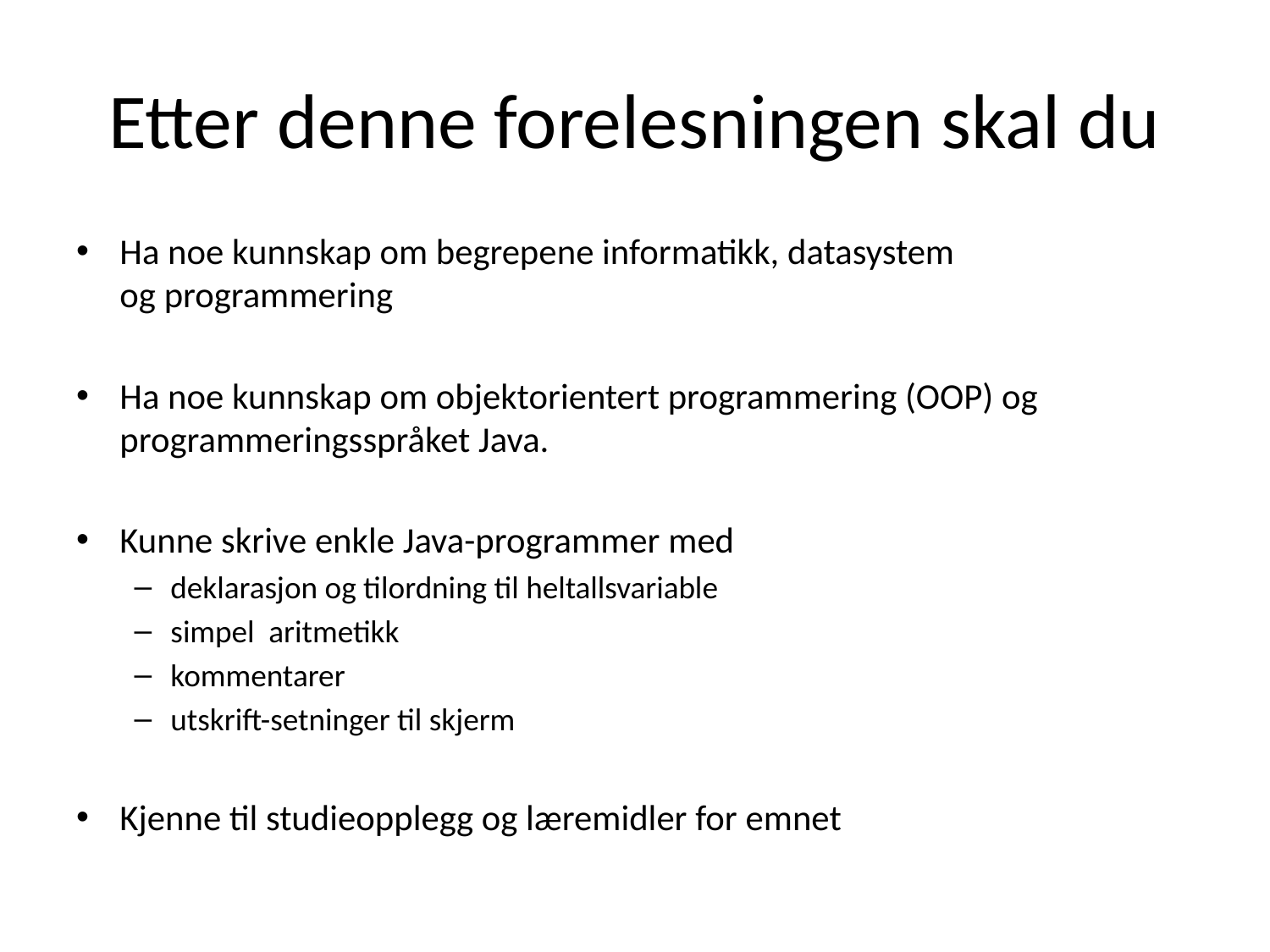

# Etter denne forelesningen skal du
Ha noe kunnskap om begrepene informatikk, datasystem og programmering

Ha noe kunnskap om objektorientert programmering (OOP) og programmeringsspråket Java.

Kunne skrive enkle Java-programmer med
deklarasjon og tilordning til heltallsvariable
simpel  aritmetikk
kommentarer
utskrift-setninger til skjerm

Kjenne til studieopplegg og læremidler for emnet